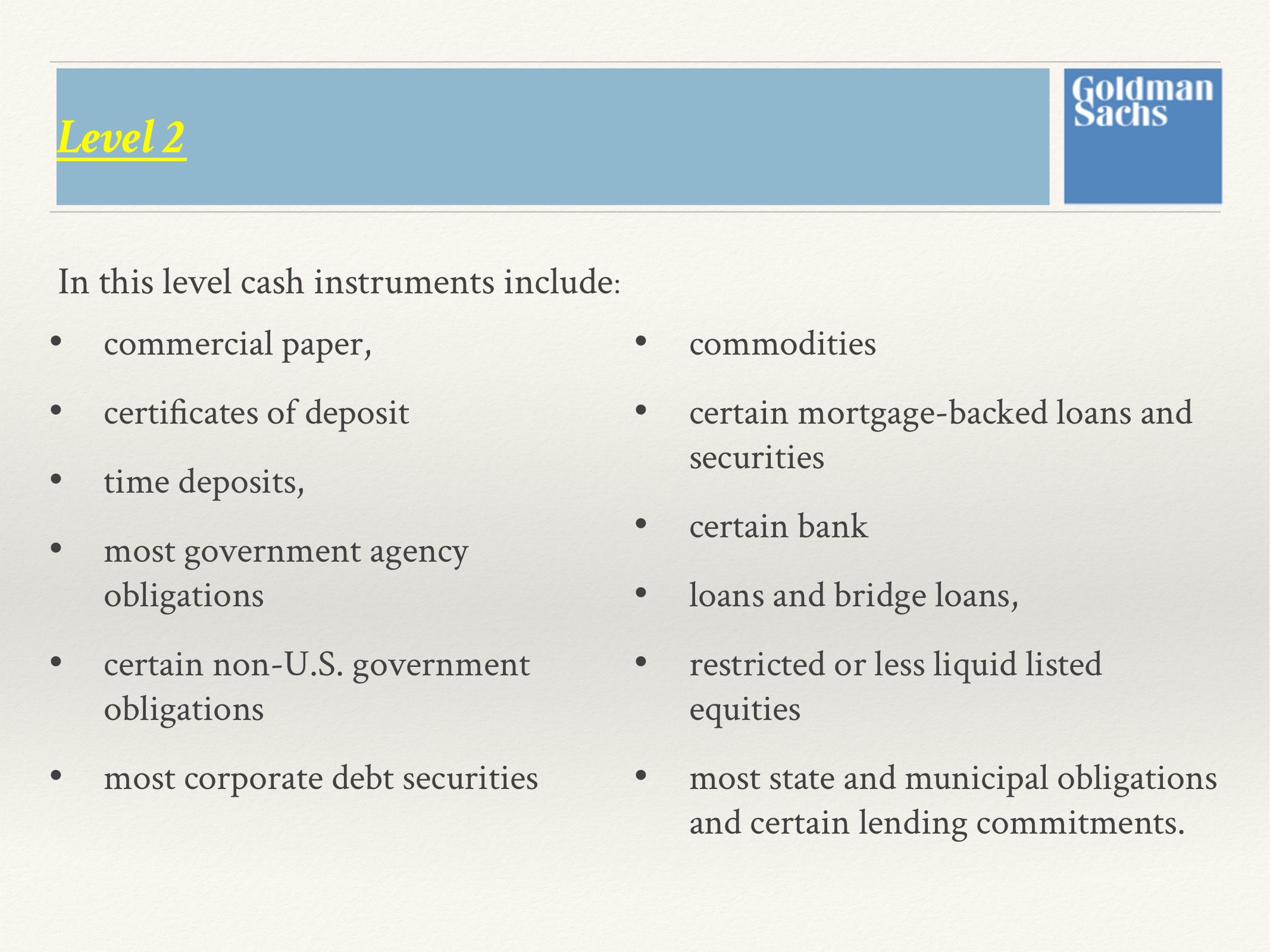

# Level 2
In this level cash instruments include:
commercial paper,
certificates of deposit
time deposits,
most government agency obligations
certain non-U.S. government obligations
most corporate debt securities
commodities
certain mortgage-backed loans and securities
certain bank
loans and bridge loans,
restricted or less liquid listed equities
most state and municipal obligations and certain lending commitments.